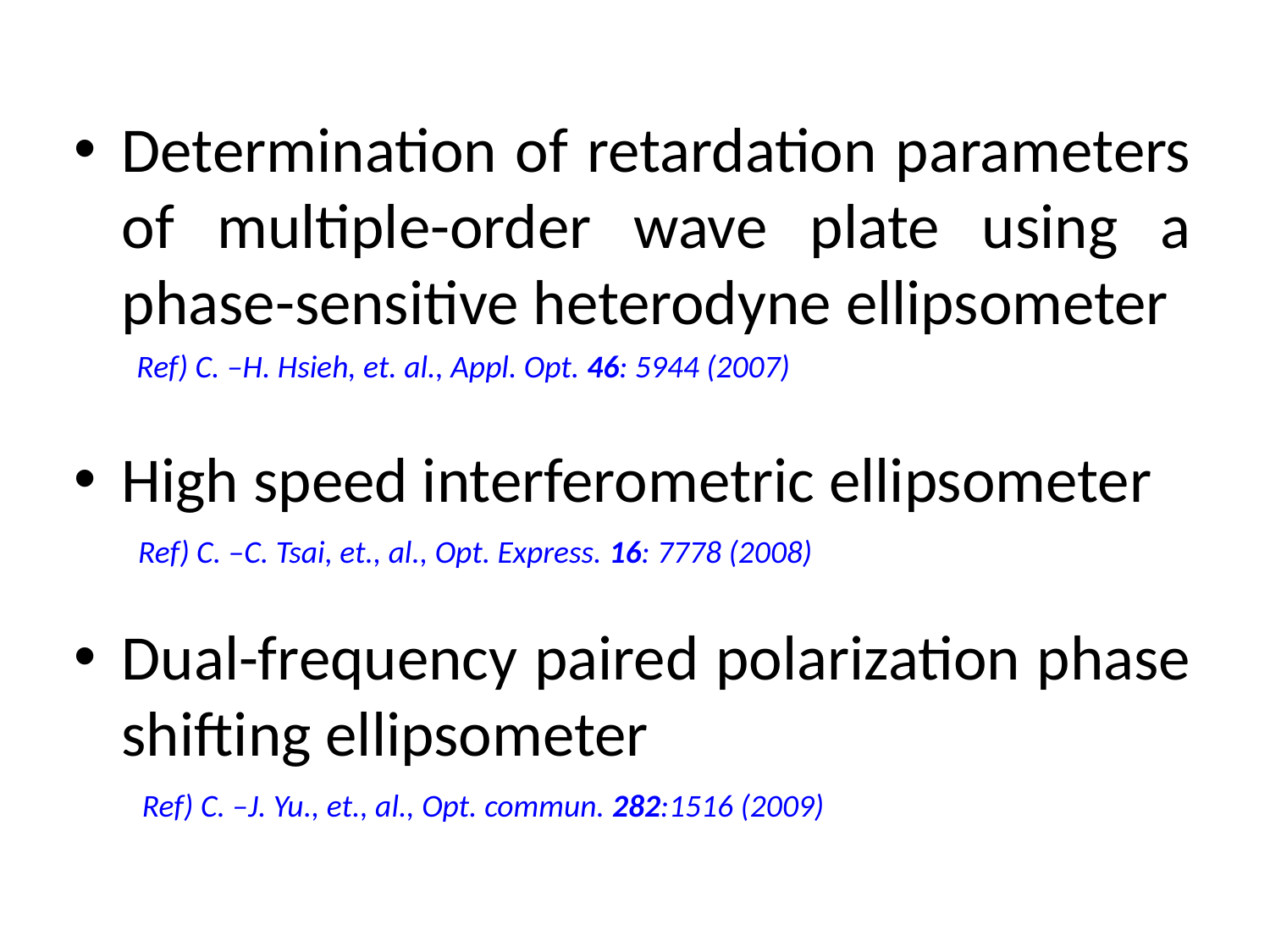

Determination of retardation parameters of multiple-order wave plate using a phase-sensitive heterodyne ellipsometer

High speed interferometric ellipsometer

Dual-frequency paired polarization phase shifting ellipsometer
Ref) C. –H. Hsieh, et. al., Appl. Opt. 46: 5944 (2007)
Ref) C. –C. Tsai, et., al., Opt. Express. 16: 7778 (2008)
Ref) C. –J. Yu., et., al., Opt. commun. 282:1516 (2009)